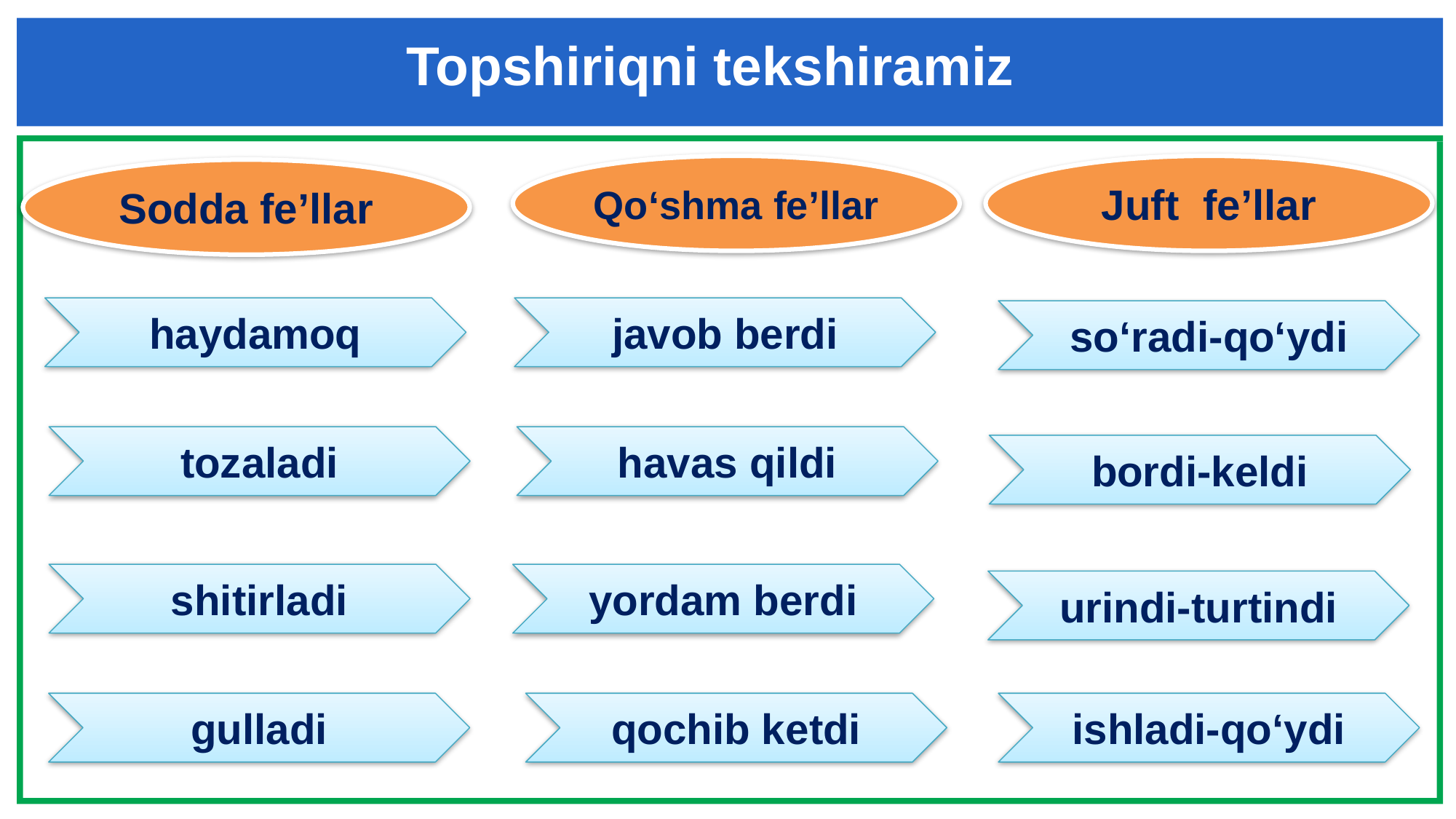

Topshiriqni tekshiramiz
Qo‘shma fe’llar
Juft  fe’llar
Sodda fe’llar
haydamoq
javob berdi
so‘radi-qo‘ydi
tozaladi
havas qildi
bordi-keldi
shitirladi
yordam berdi
urindi-turtindi
gulladi
qochib ketdi
ishladi-qo‘ydi